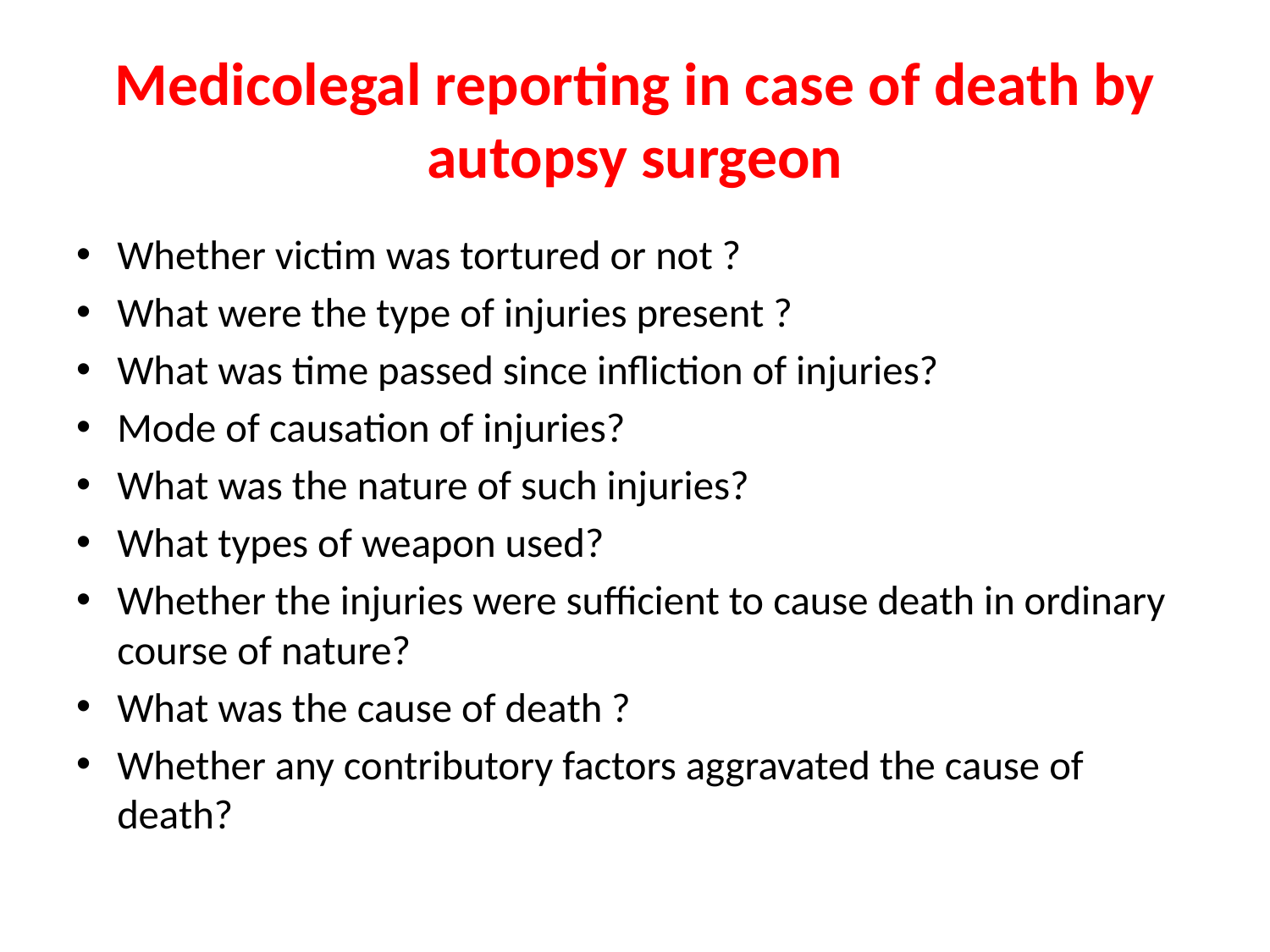

# Medicolegal reporting in case of death by autopsy surgeon
Whether victim was tortured or not ?
What were the type of injuries present ?
What was time passed since infliction of injuries?
Mode of causation of injuries?
What was the nature of such injuries?
What types of weapon used?
Whether the injuries were sufficient to cause death in ordinary course of nature?
What was the cause of death ?
Whether any contributory factors aggravated the cause of death?